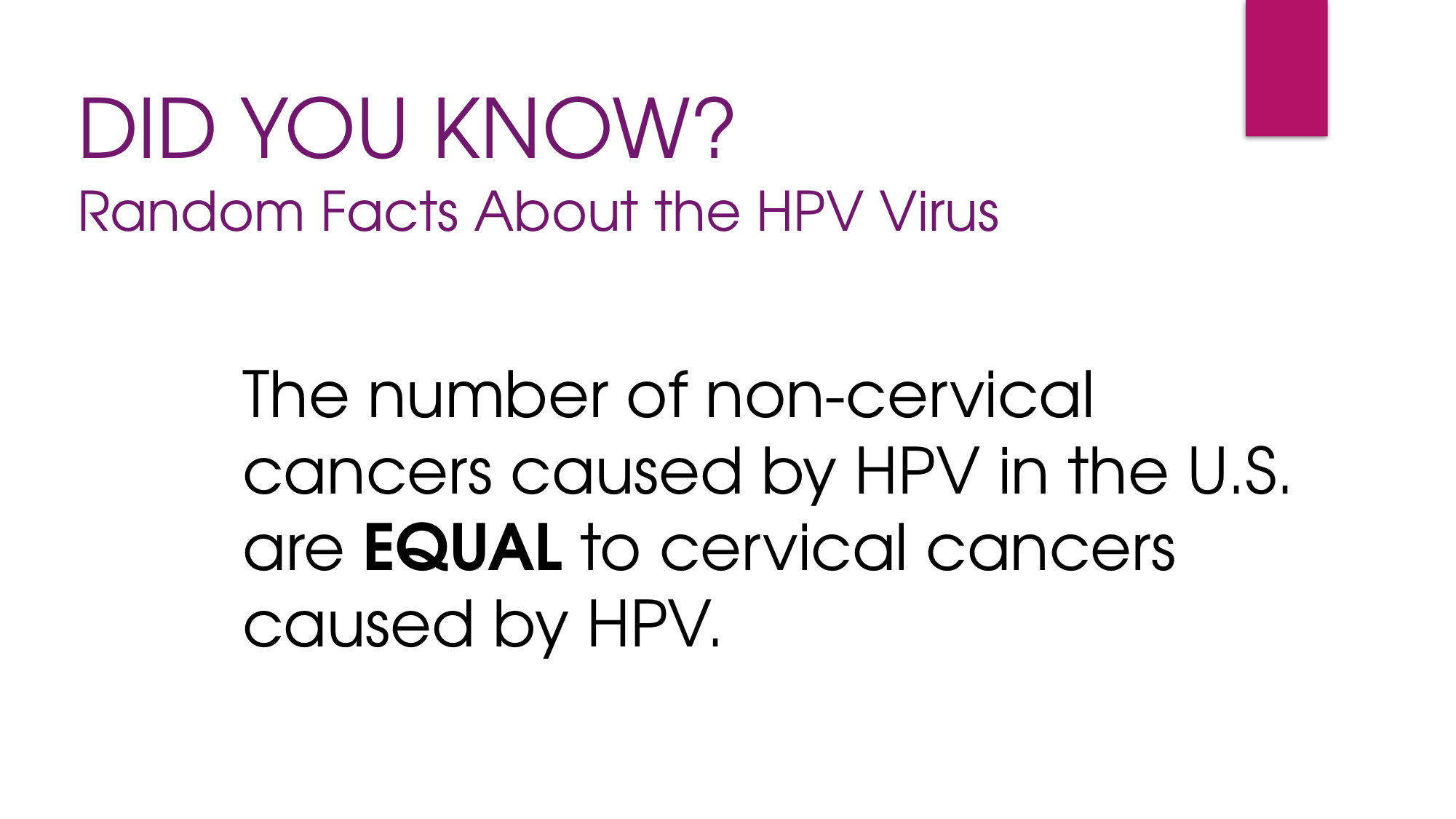

DID YOU KNOW?
Random Facts About the HPV Virus
The number of non-cervical cancers caused by HPV in the U.S. are EQUAL to cervical cancers caused by HPV.